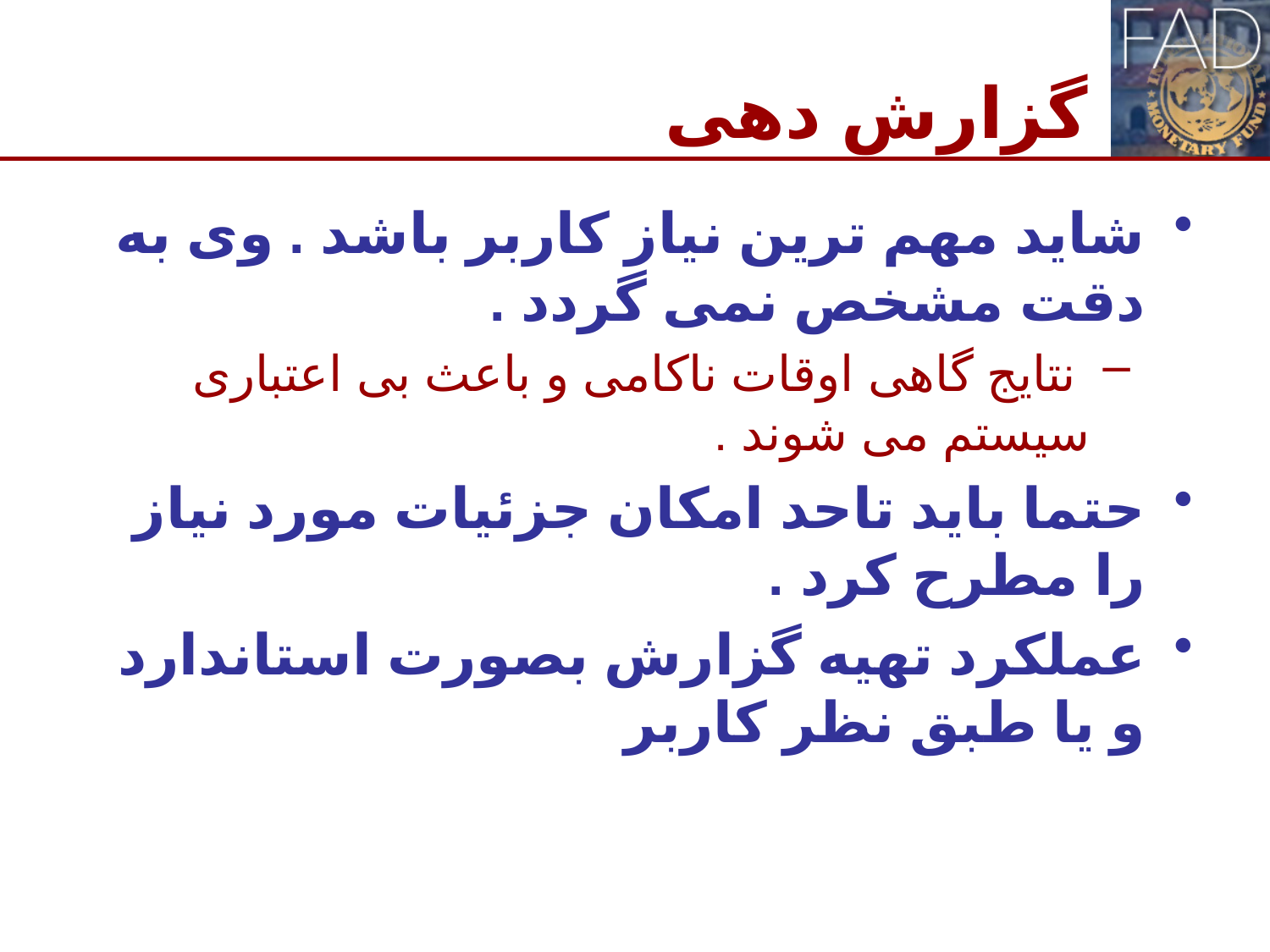

# گزارش دهی
شاید مهم ترین نیاز کاربر باشد . وی به دقت مشخص نمی گردد .
 نتایج گاهی اوقات ناکامی و باعث بی اعتباری سیستم می شوند .
حتما باید تاحد امکان جزئیات مورد نیاز را مطرح کرد .
عملکرد تهیه گزارش بصورت استاندارد و یا طبق نظر کاربر

20